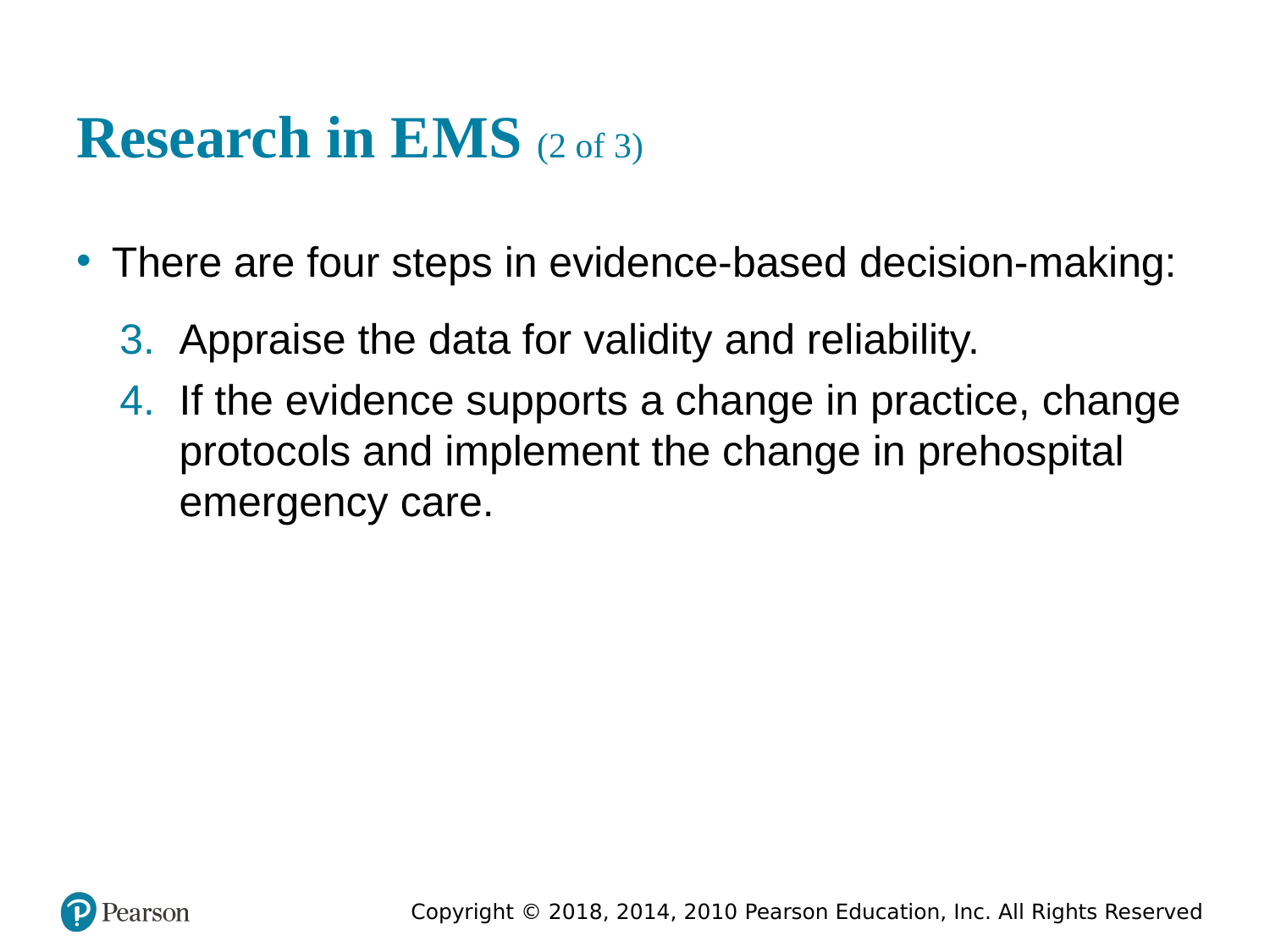

# Research in E M S (2 of 3)
There are four steps in evidence-based decision-making:
Appraise the data for validity and reliability.
If the evidence supports a change in practice, change protocols and implement the change in prehospital emergency care.